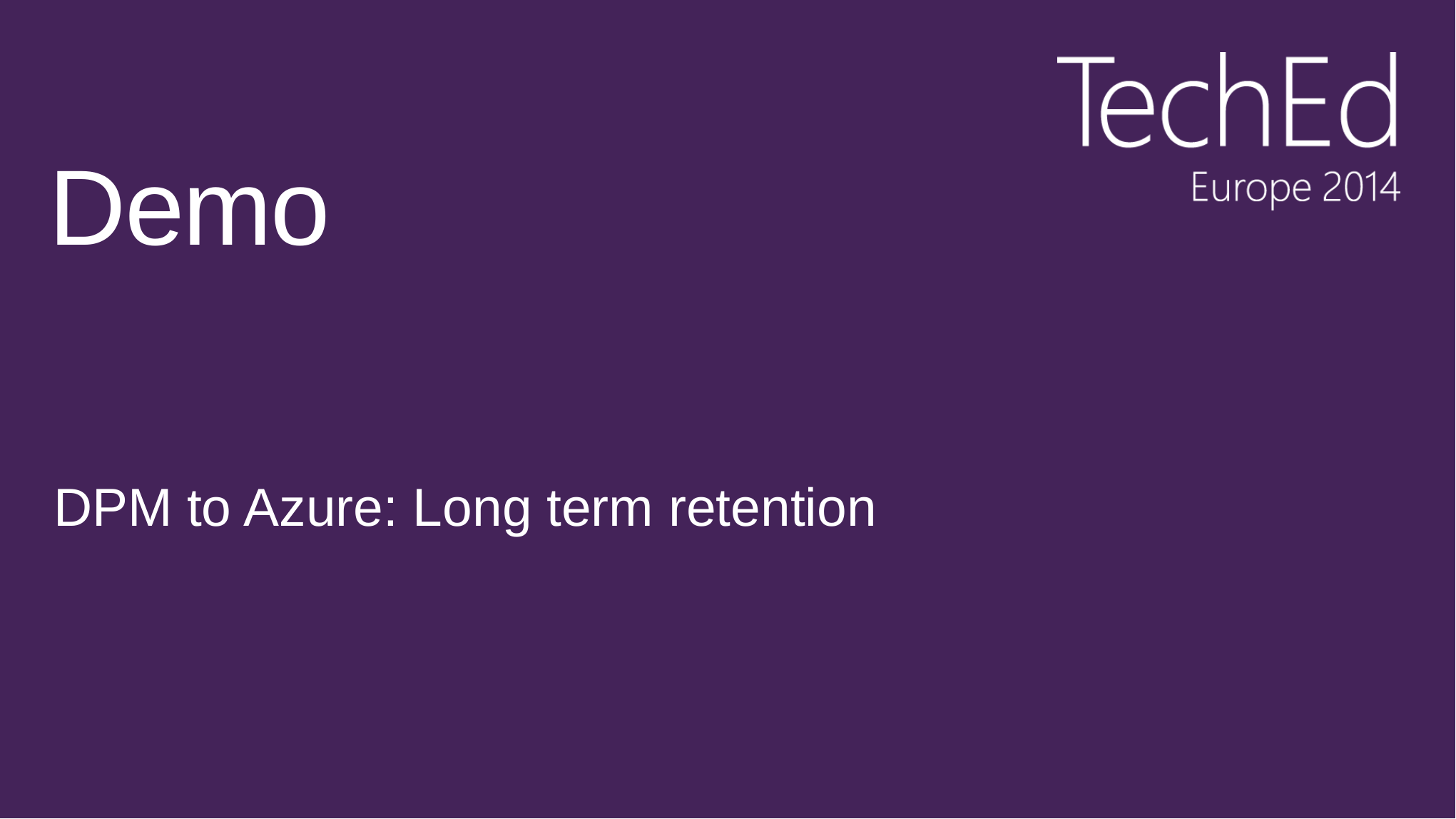

# Demo
DPM to Azure: Long term retention